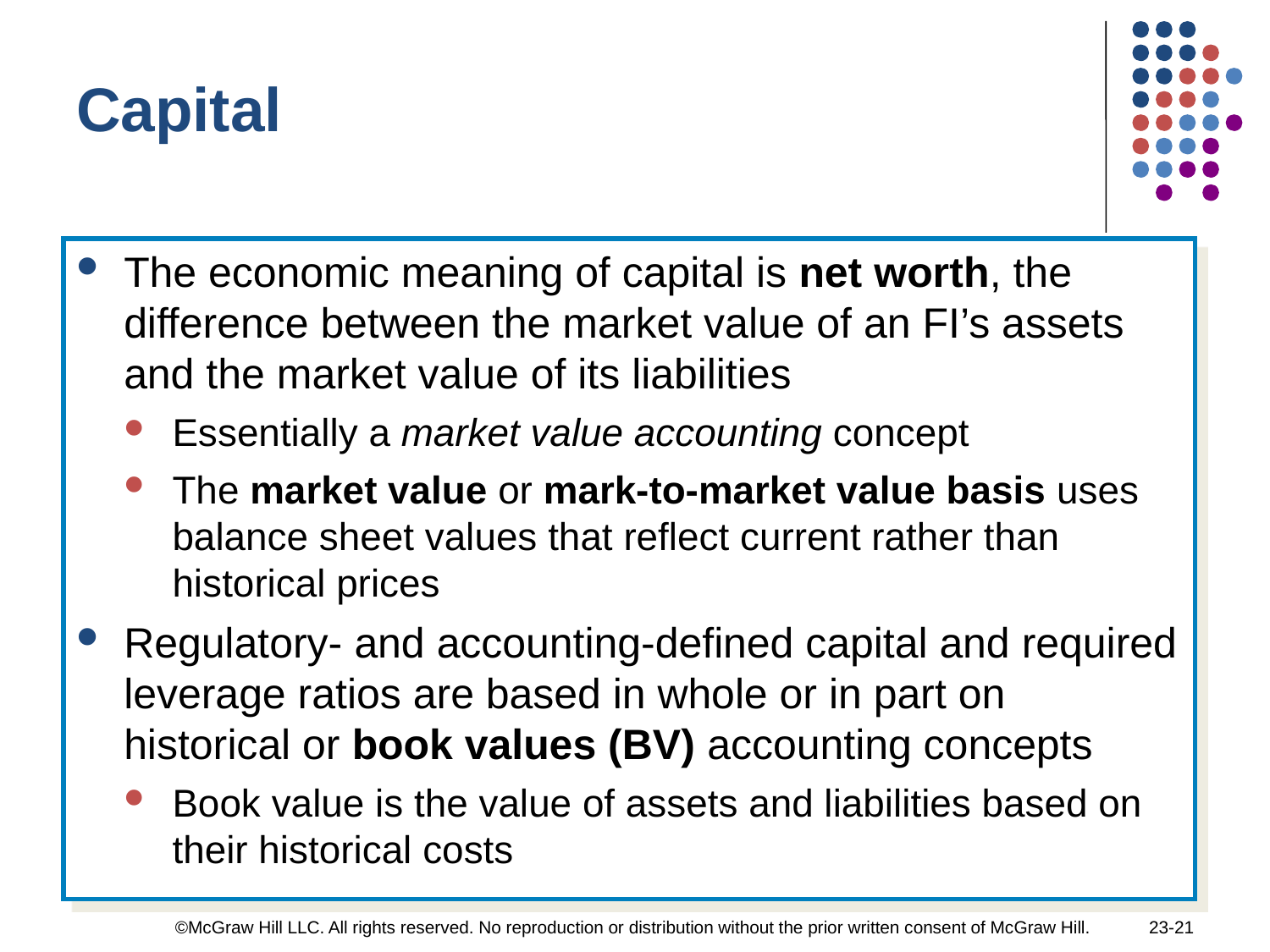

Capital
The economic meaning of capital is net worth, the difference between the market value of an FI’s assets and the market value of its liabilities
Essentially a market value accounting concept
The market value or mark-to-market value basis uses balance sheet values that reflect current rather than historical prices
Regulatory- and accounting-defined capital and required leverage ratios are based in whole or in part on historical or book values (BV) accounting concepts
Book value is the value of assets and liabilities based on their historical costs

©McGraw Hill LLC. All rights reserved. No reproduction or distribution without the prior written consent of McGraw Hill.
23-21